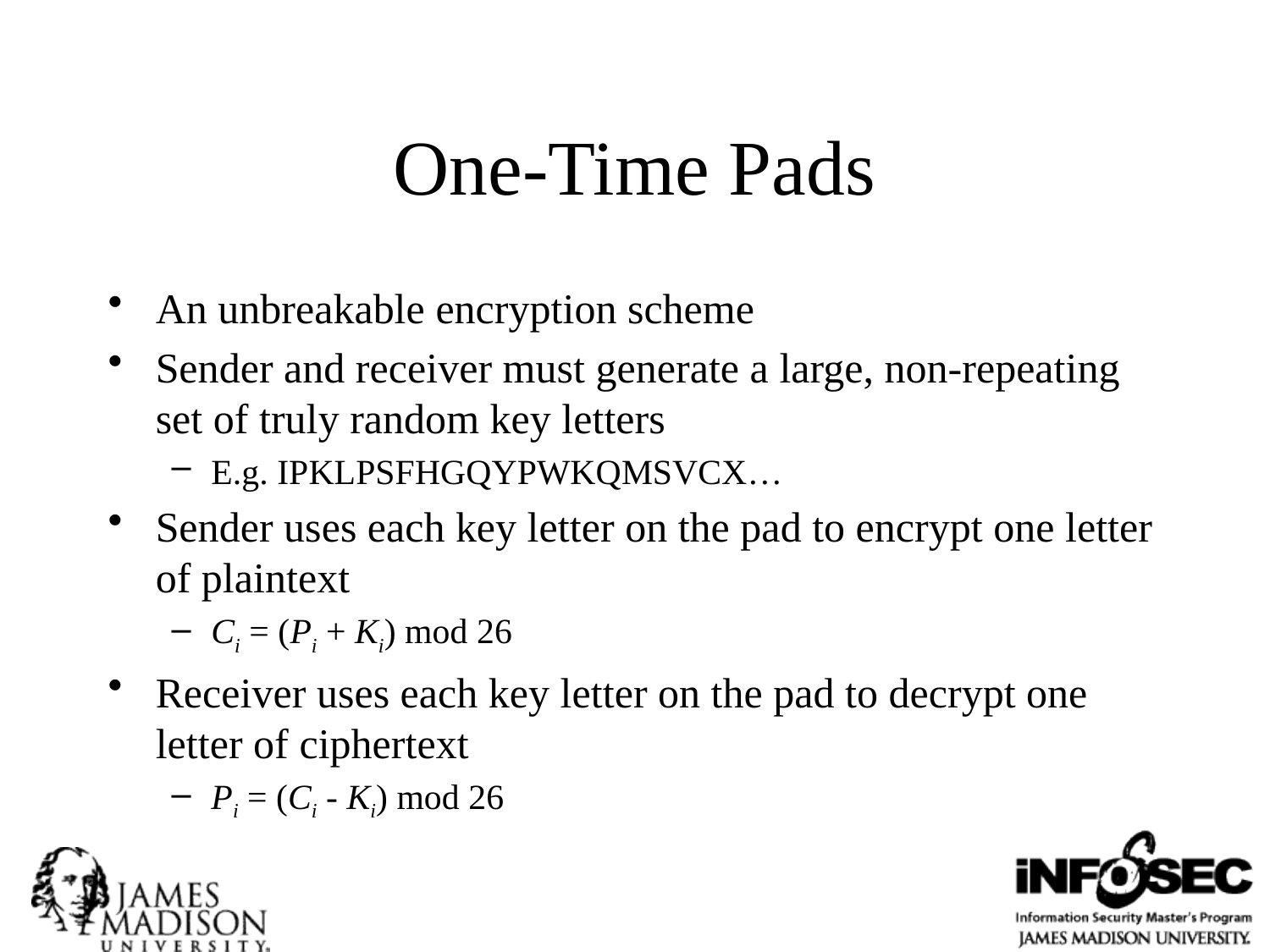

# One-Time Pads
An unbreakable encryption scheme
Sender and receiver must generate a large, non-repeating set of truly random key letters
E.g. IPKLPSFHGQYPWKQMSVCX…
Sender uses each key letter on the pad to encrypt one letter of plaintext
Ci = (Pi + Ki) mod 26
Receiver uses each key letter on the pad to decrypt one letter of ciphertext
Pi = (Ci - Ki) mod 26